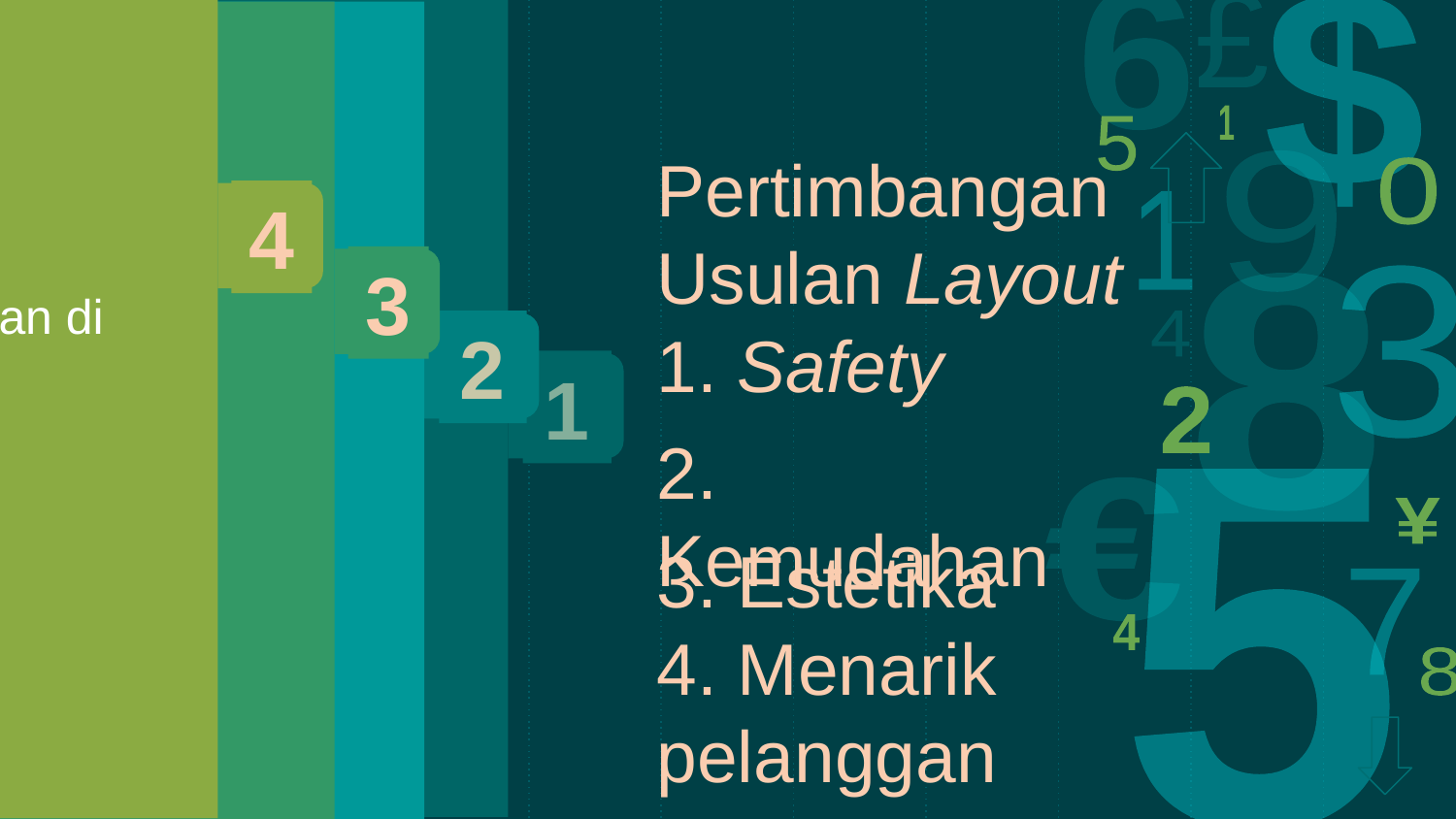

1

Safety

Game sport

Street Basket (28)

Tidak dikombinasikan dengan game lainnya 	Mengurangi safety (terkena bola)

4

Menarik pelanggan

Mesin game kiddy ride diletakkan di depan

menarik pelanggan balita

2

Kemudahan

Mesin cek saldo di depan	Boost your kiosk’s potential

3

Estetika

Mesin game ≥ 166.95 cm yaitu rata-rata tinggi pria Indonesia diletakkan menempel di dinding (Tarwaka et al., 2004)
Pilar ditutupi dengan game
Use square footage wisely yaitu ≥ 90 cm (Top 10 FEC, 2017)
End caps yaitu produk menghadap ke pelanggan

Pertimbangan Usulan Layout
1. Safety
2. Kemudahan
3. Estetika
4. Menarik pelanggan